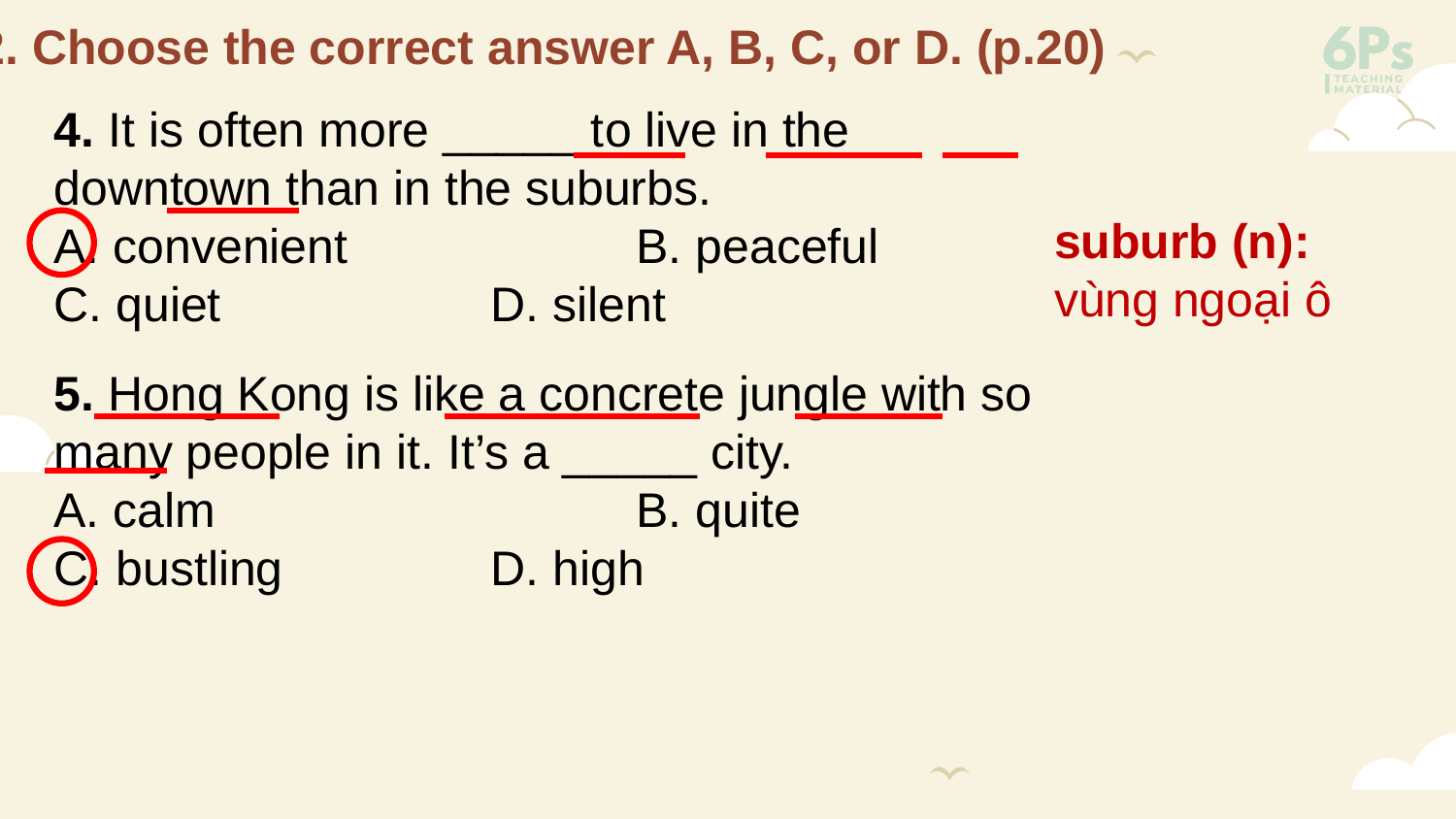

Ex 2. Choose the correct answer A, B, C, or D. (p.20)
4. It is often more _____ to live in the downtown than in the suburbs.
A. convenient 		B. peaceful
C. quiet 		D. silent
suburb (n): vùng ngoại ô

5. Hong Kong is like a concrete jungle with so many people in it. It’s a _____ city.
A. calm 			B. quite
C. bustling 		D. high